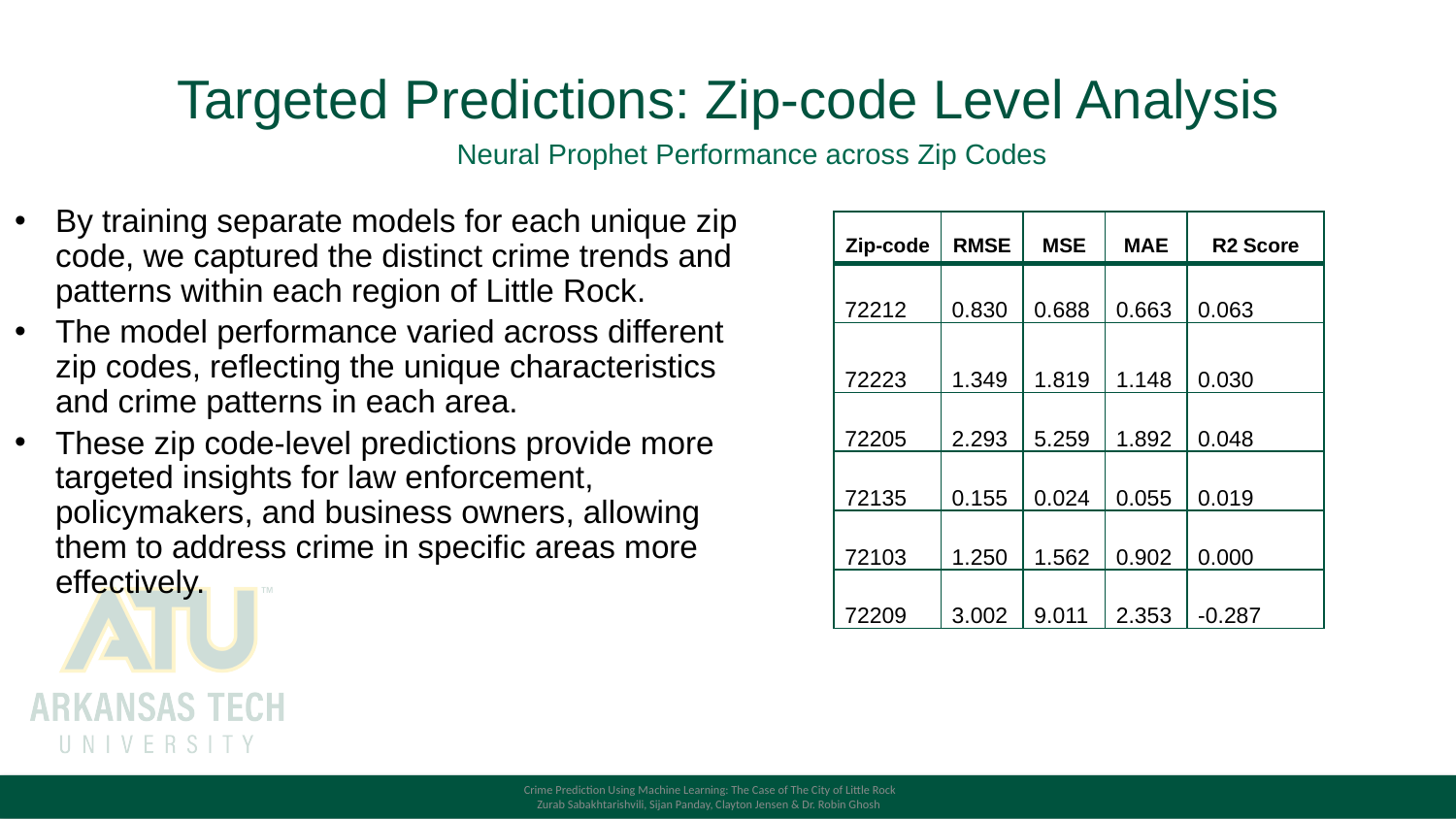

# Targeted Predictions: Zip-code Level Analysis
Neural Prophet Performance across Zip Codes
By training separate models for each unique zip code, we captured the distinct crime trends and patterns within each region of Little Rock.
The model performance varied across different zip codes, reflecting the unique characteristics and crime patterns in each area.
These zip code-level predictions provide more targeted insights for law enforcement, policymakers, and business owners, allowing them to address crime in specific areas more effectively.
| Zip-code | RMSE | MSE | MAE | R2 Score |
| --- | --- | --- | --- | --- |
| 72212 | 0.830 | 0.688 | 0.663 | 0.063 |
| 72223 | 1.349 | 1.819 | 1.148 | 0.030 |
| 72205 | 2.293 | 5.259 | 1.892 | 0.048 |
| 72135 | 0.155 | 0.024 | 0.055 | 0.019 |
| 72103 | 1.250 | 1.562 | 0.902 | 0.000 |
| 72209 | 3.002 | 9.011 | 2.353 | -0.287 |
Crime Prediction Using Machine Learning: The Case of The City of Little Rock
Zurab Sabakhtarishvili, Sijan Panday, Clayton Jensen & Dr. Robin Ghosh